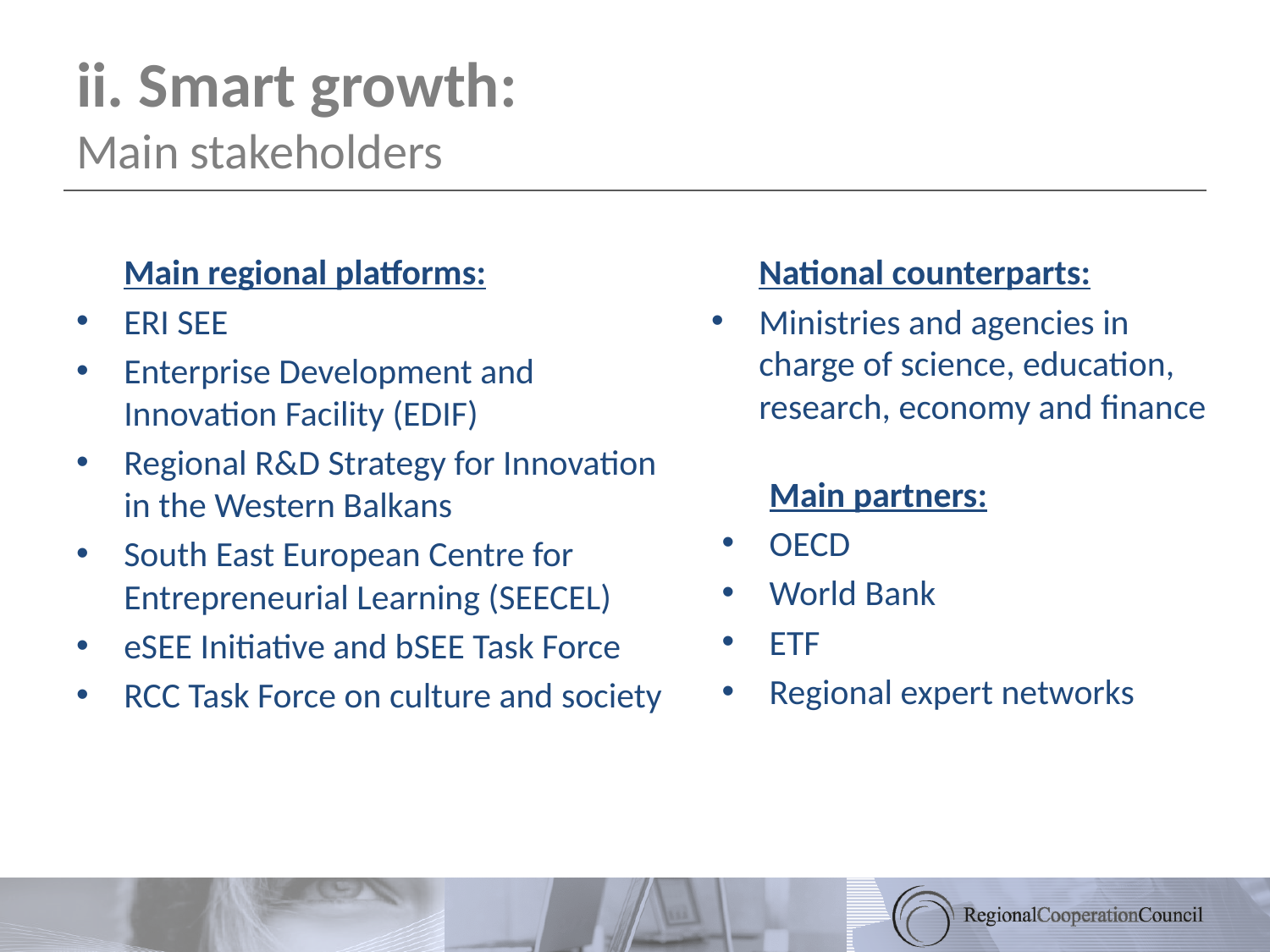

# ii. Smart growth: Main stakeholders
	Main regional platforms:
ERI SEE
Enterprise Development and Innovation Facility (EDIF)
Regional R&D Strategy for Innovation in the Western Balkans
South East European Centre for Entrepreneurial Learning (SEECEL)
eSEE Initiative and bSEE Task Force
RCC Task Force on culture and society
	National counterparts:
Ministries and agencies in charge of science, education, research, economy and finance

	Main partners:
OECD
World Bank
ETF
Regional expert networks